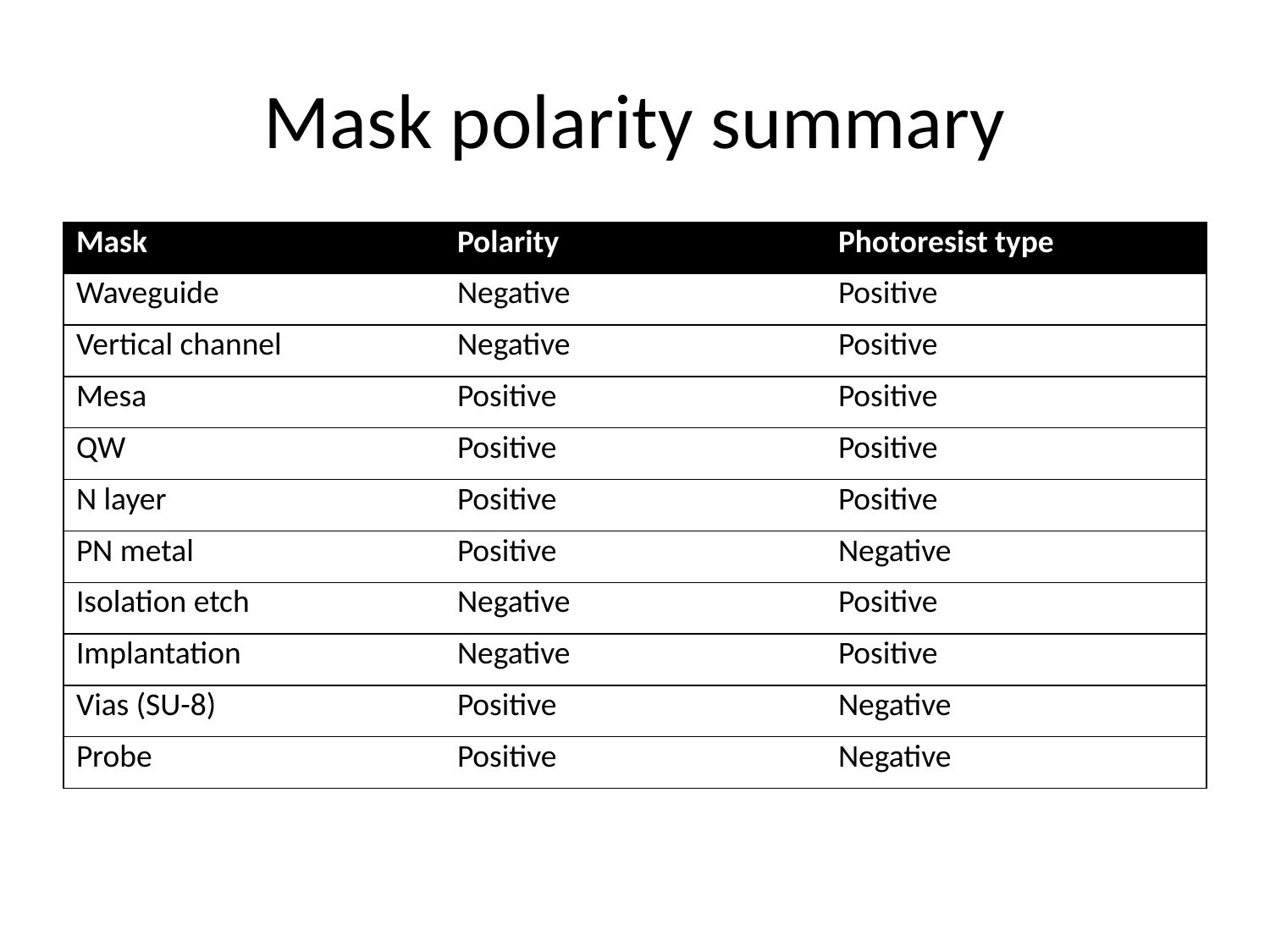

# Mask polarity summary
| Mask | Polarity | Photoresist type |
| --- | --- | --- |
| Waveguide | Negative | Positive |
| Vertical channel | Negative | Positive |
| Mesa | Positive | Positive |
| QW | Positive | Positive |
| N layer | Positive | Positive |
| PN metal | Positive | Negative |
| Isolation etch | Negative | Positive |
| Implantation | Negative | Positive |
| Vias (SU-8) | Positive | Negative |
| Probe | Positive | Negative |